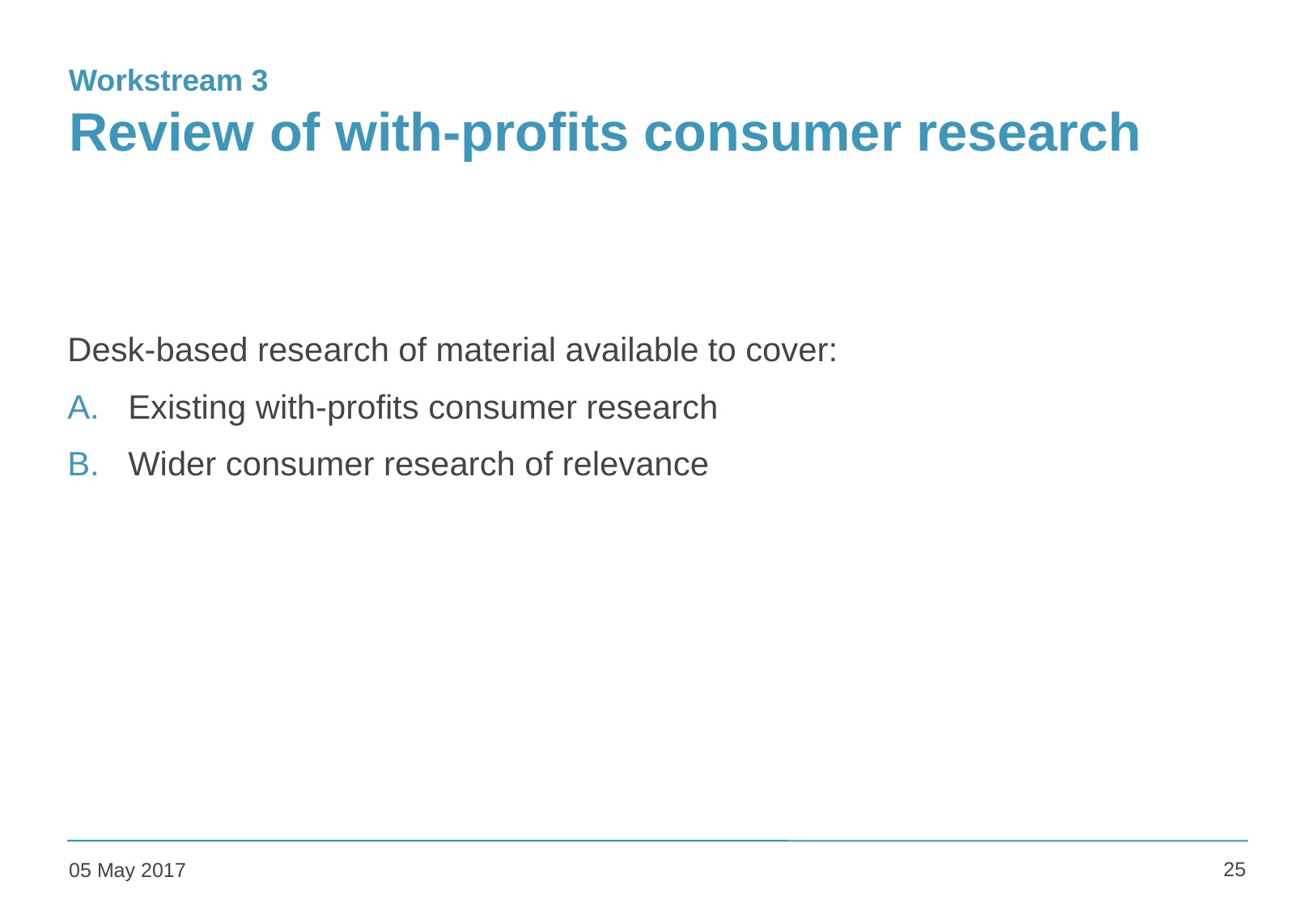

# Review of with-profits consumer research
Workstream 3

Desk-based research of material available to cover:
Existing with-profits consumer research
Wider consumer research of relevance

25
05 May 2017